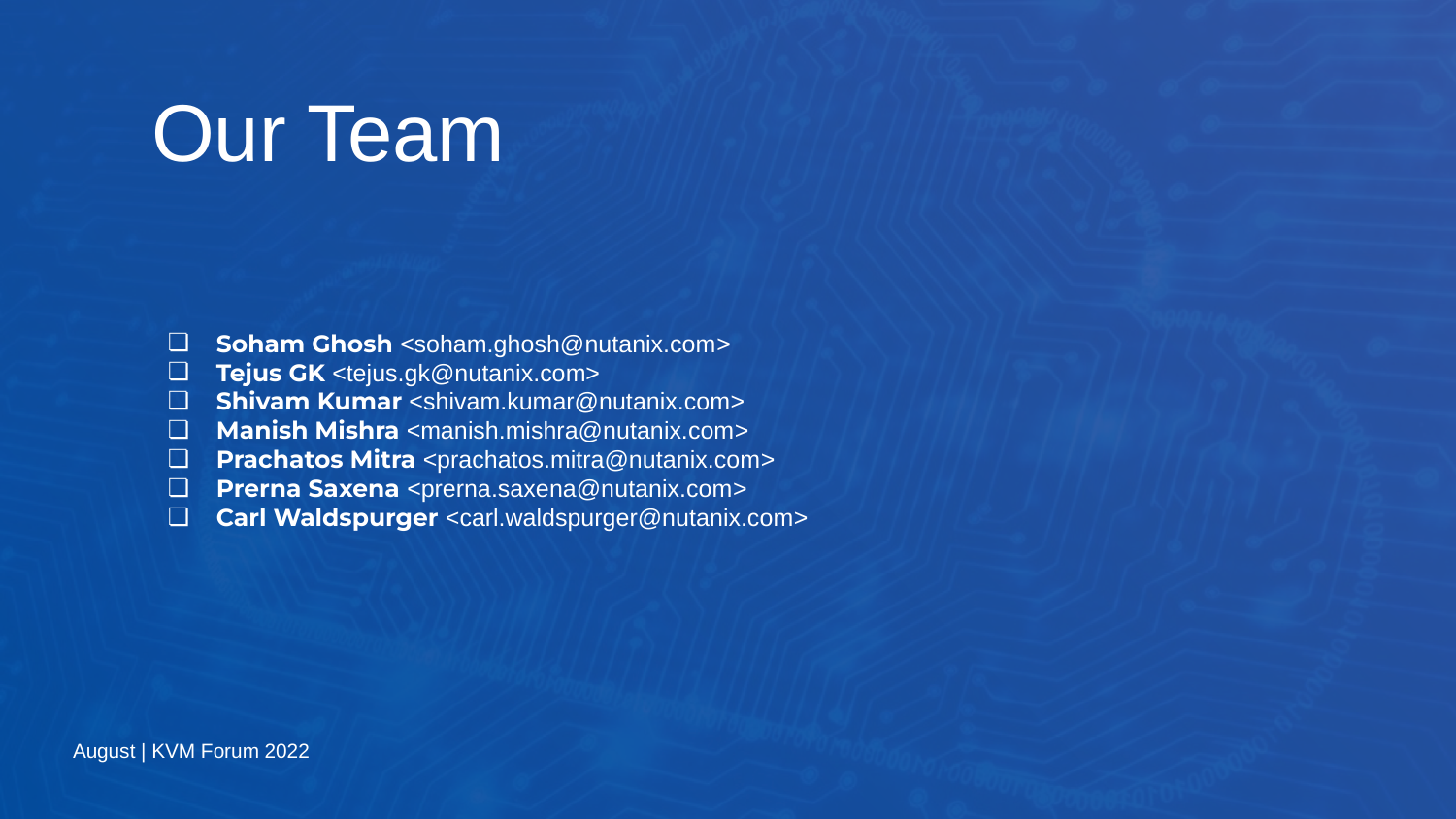

Our Team
Soham Ghosh <soham.ghosh@nutanix.com>
Tejus GK <tejus.gk@nutanix.com>
Shivam Kumar <shivam.kumar@nutanix.com>
Manish Mishra <manish.mishra@nutanix.com>
Prachatos Mitra <prachatos.mitra@nutanix.com>
Prerna Saxena <prerna.saxena@nutanix.com>
Carl Waldspurger <carl.waldspurger@nutanix.com>

August | KVM Forum 2022